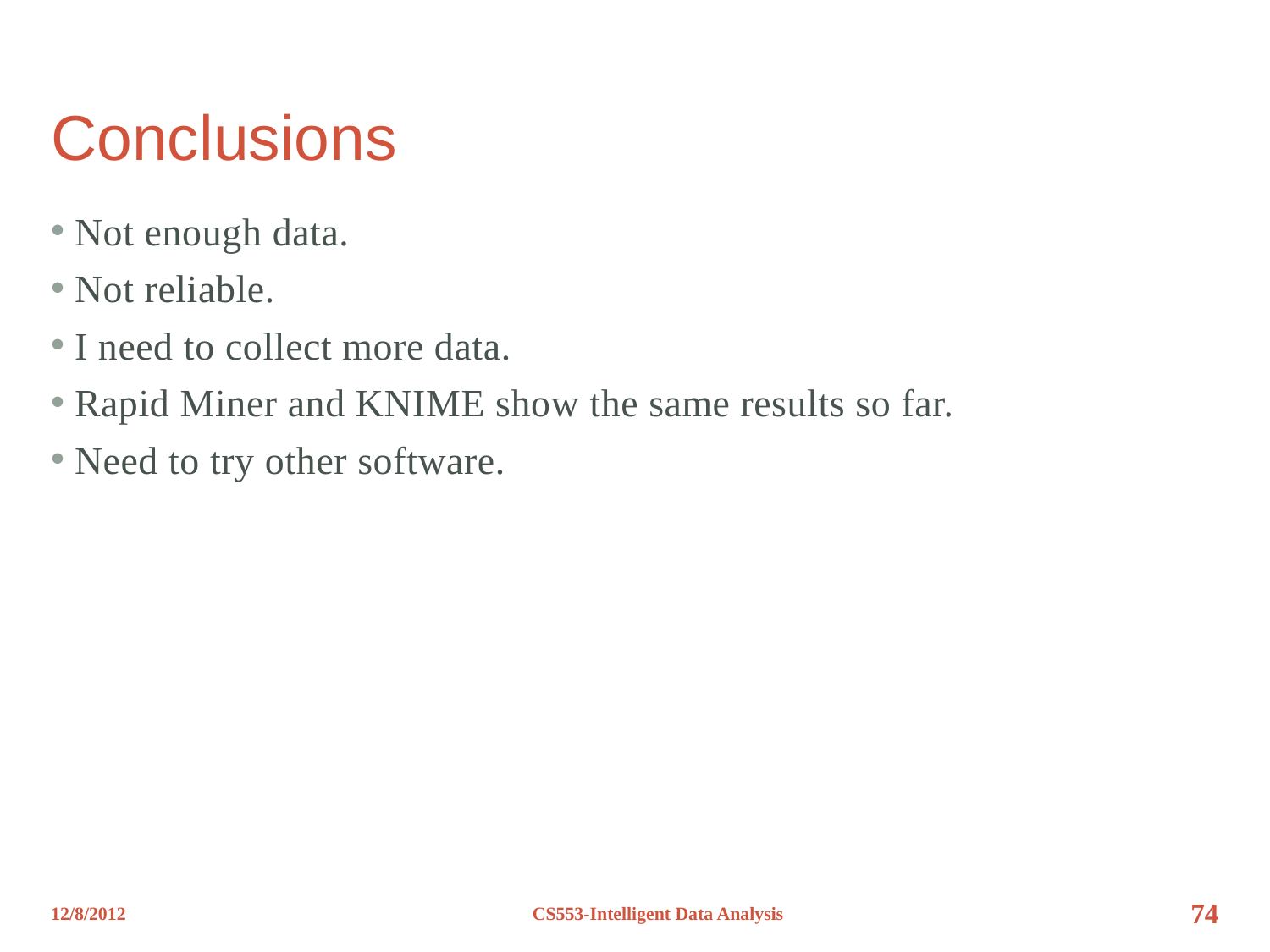

# Conclusions
Not enough data.
Not reliable.
I need to collect more data.
Rapid Miner and KNIME show the same results so far.
Need to try other software.
12/8/2012
CS553-Intelligent Data Analysis
74